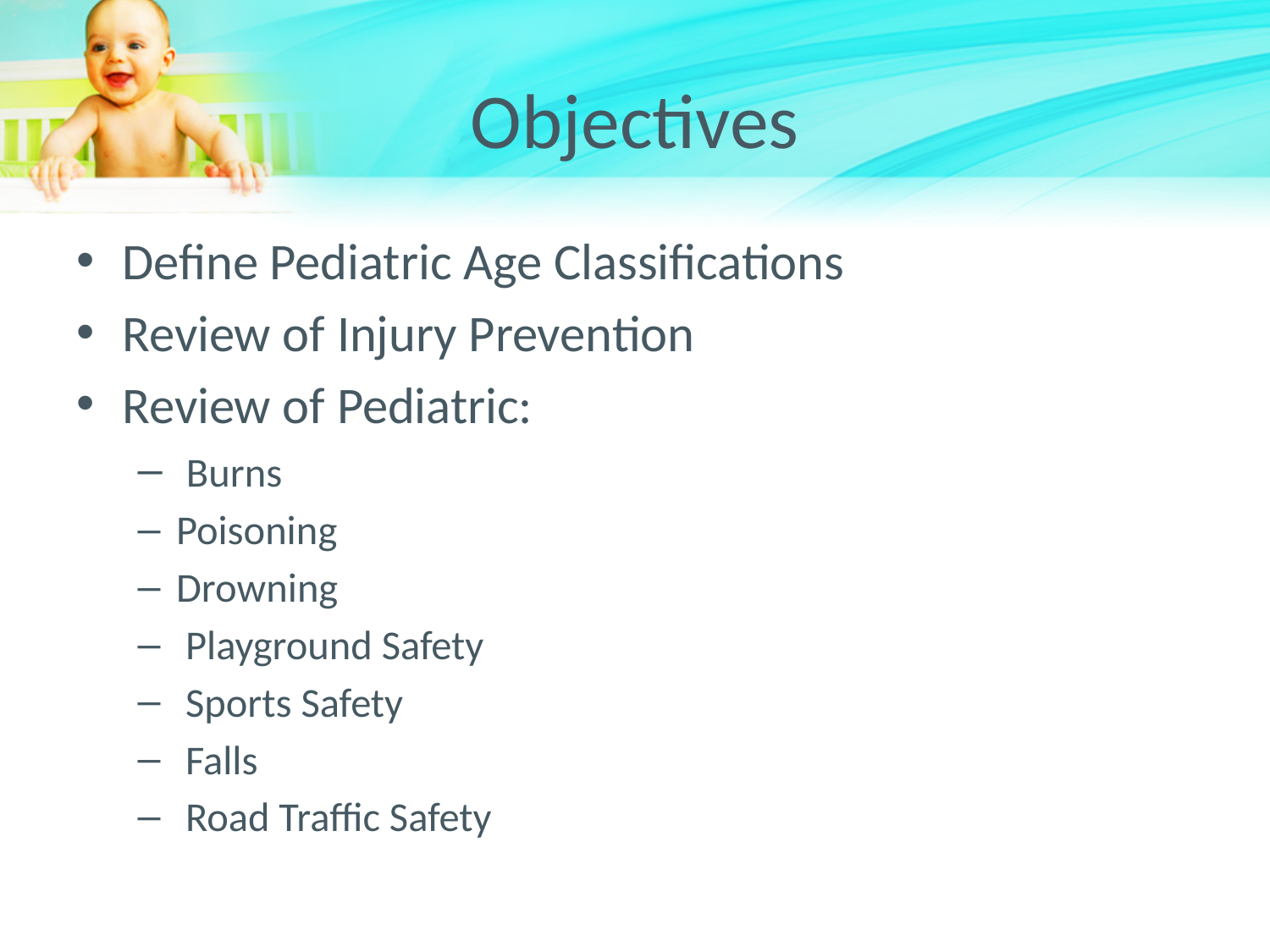

# Objectives
Define Pediatric Age Classifications
Review of Injury Prevention
Review of Pediatric:
 Burns
Poisoning
Drowning
 Playground Safety
 Sports Safety
 Falls
 Road Traffic Safety